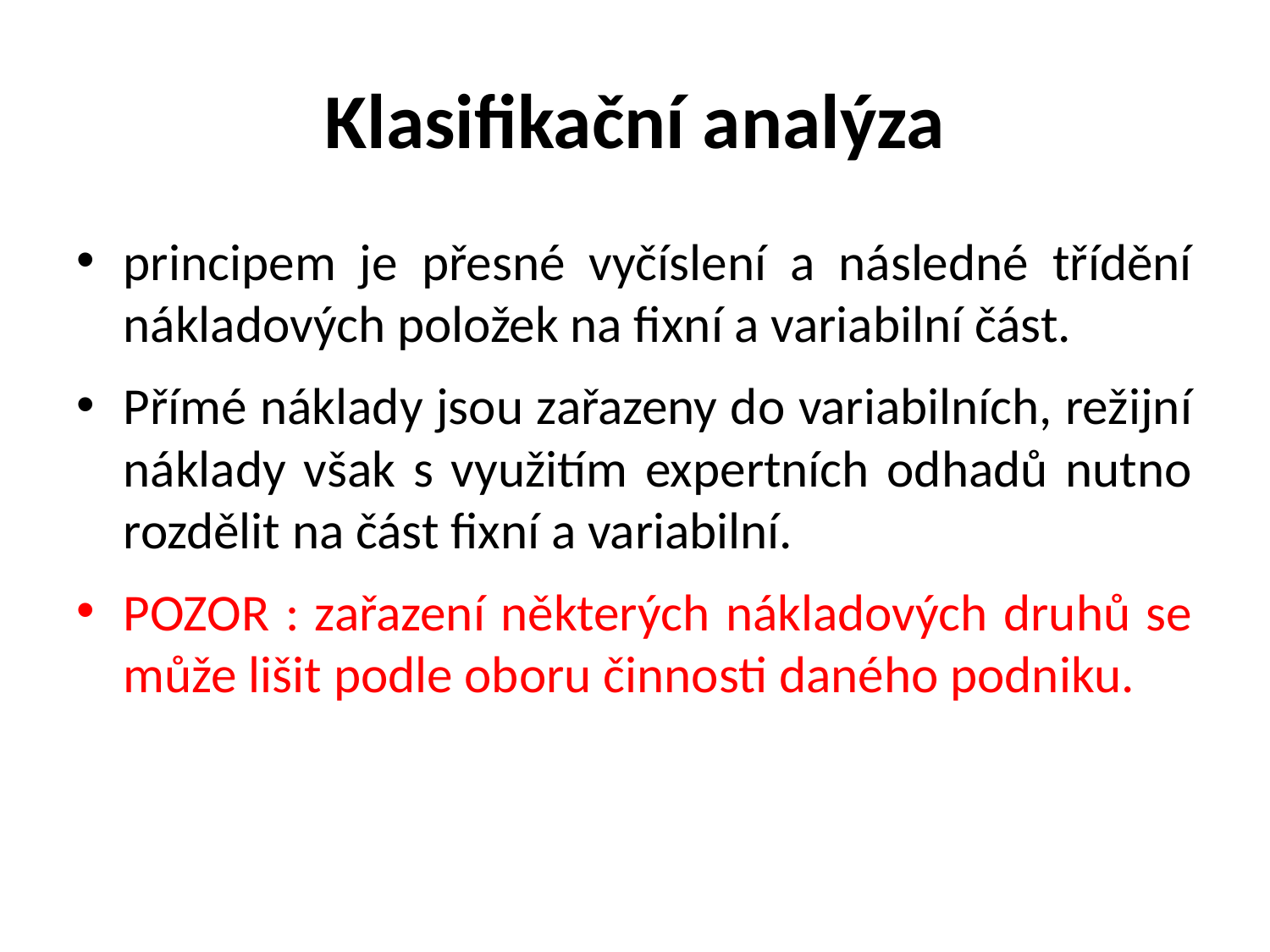

# Klasifikační analýza
principem je přesné vyčíslení a následné třídění nákladových položek na fixní a variabilní část.
Přímé náklady jsou zařazeny do variabilních, režijní náklady však s využitím expertních odhadů nutno rozdělit na část fixní a variabilní.
POZOR : zařazení některých nákladových druhů se může lišit podle oboru činnosti daného podniku.